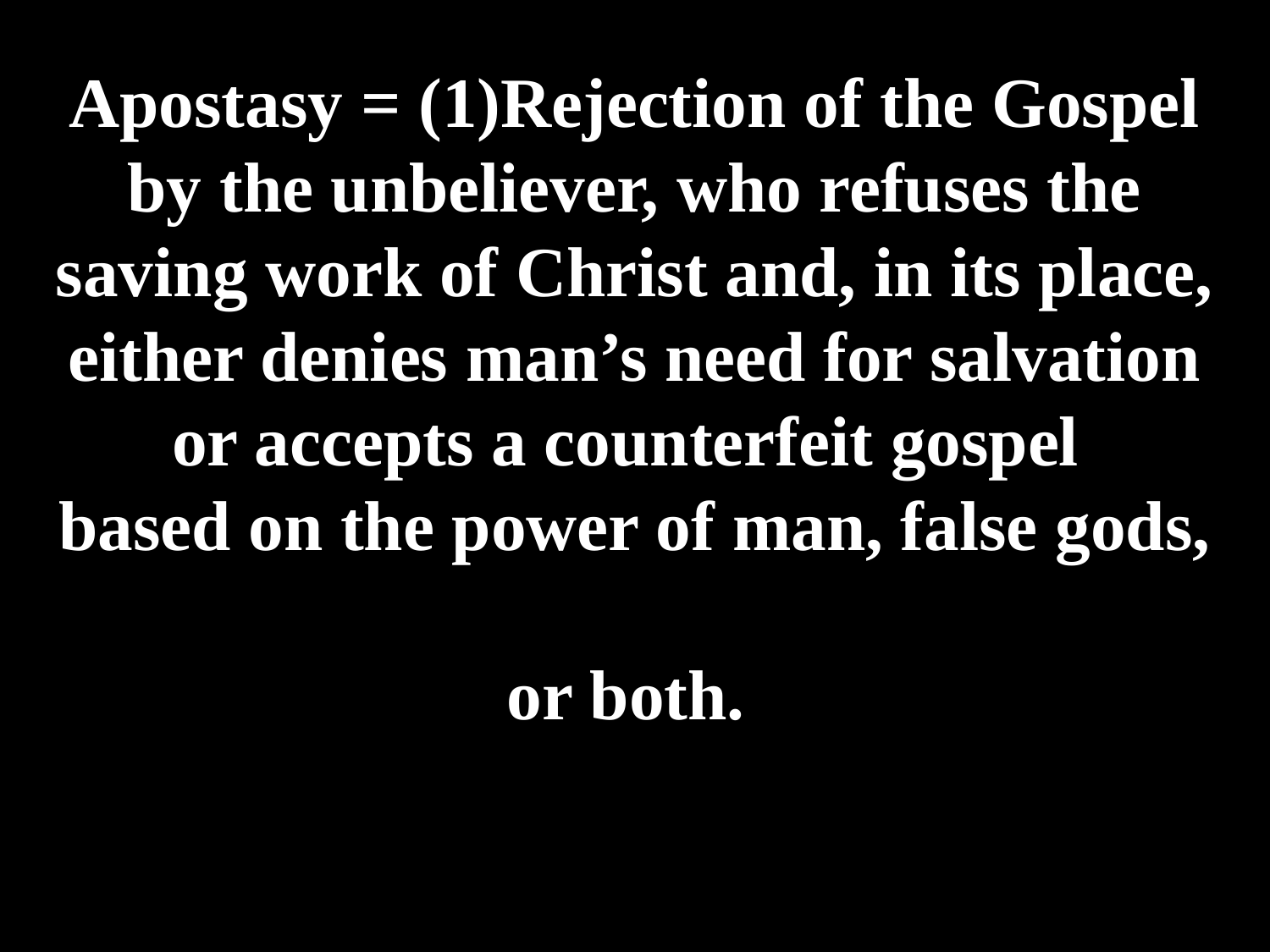

# Apostasy = (1)Rejection of the Gospel by the unbeliever, who refuses the saving work of Christ and, in its place, either denies man’s need for salvation or accepts a counterfeit gospel based on the power of man, false gods, or both.